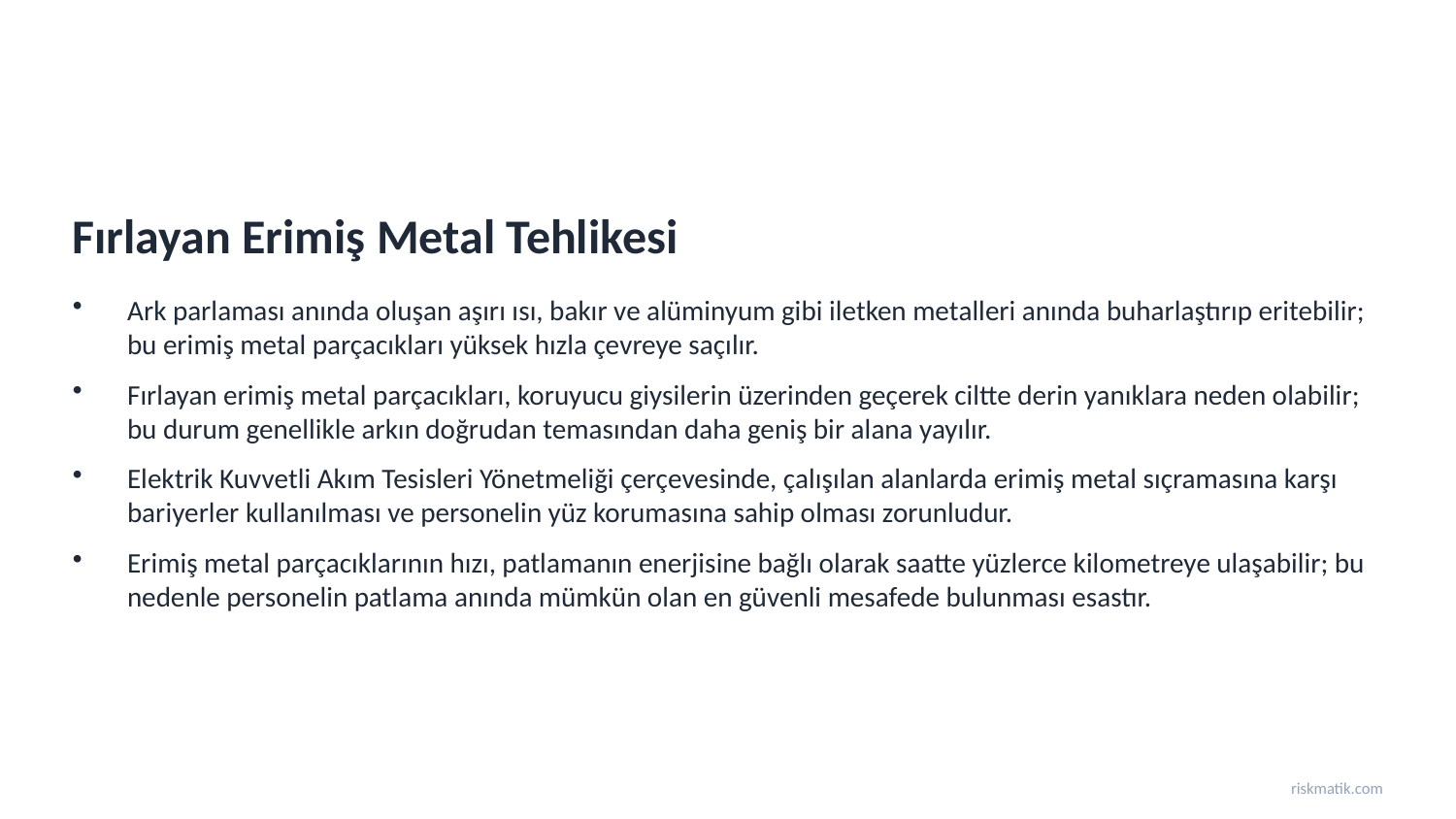

Fırlayan Erimiş Metal Tehlikesi
Ark parlaması anında oluşan aşırı ısı, bakır ve alüminyum gibi iletken metalleri anında buharlaştırıp eritebilir; bu erimiş metal parçacıkları yüksek hızla çevreye saçılır.
Fırlayan erimiş metal parçacıkları, koruyucu giysilerin üzerinden geçerek ciltte derin yanıklara neden olabilir; bu durum genellikle arkın doğrudan temasından daha geniş bir alana yayılır.
Elektrik Kuvvetli Akım Tesisleri Yönetmeliği çerçevesinde, çalışılan alanlarda erimiş metal sıçramasına karşı bariyerler kullanılması ve personelin yüz korumasına sahip olması zorunludur.
Erimiş metal parçacıklarının hızı, patlamanın enerjisine bağlı olarak saatte yüzlerce kilometreye ulaşabilir; bu nedenle personelin patlama anında mümkün olan en güvenli mesafede bulunması esastır.
riskmatik.com